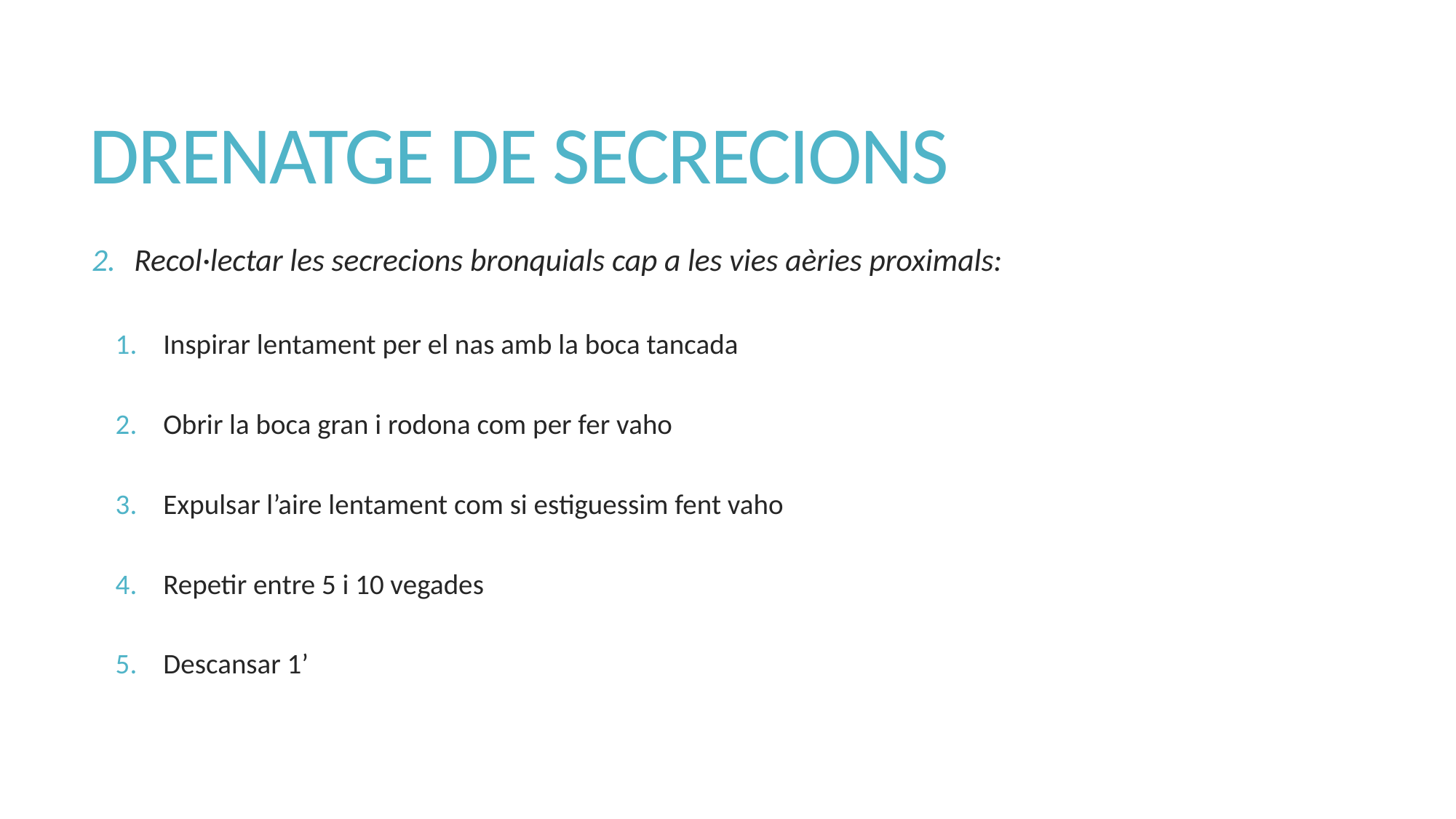

# DRENATGE DE SECRECIONS
Recol·lectar les secrecions bronquials cap a les vies aèries proximals:

Inspirar lentament per el nas amb la boca tancada

Obrir la boca gran i rodona com per fer vaho

Expulsar l’aire lentament com si estiguessim fent vaho

Repetir entre 5 i 10 vegades

Descansar 1’